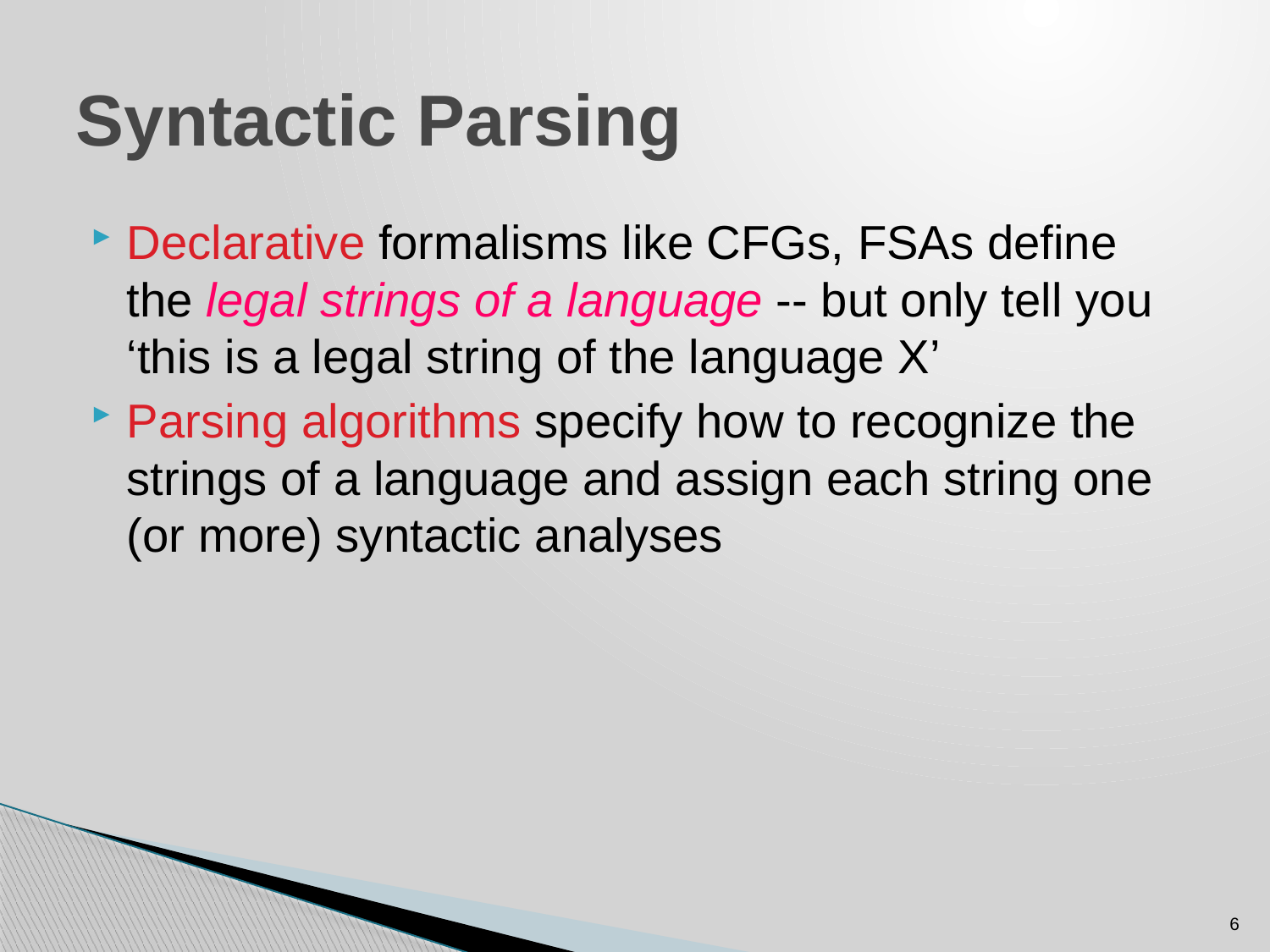

# Syntactic Parsing
Declarative formalisms like CFGs, FSAs define the legal strings of a language -- but only tell you ‘this is a legal string of the language X’
Parsing algorithms specify how to recognize the strings of a language and assign each string one (or more) syntactic analyses
6